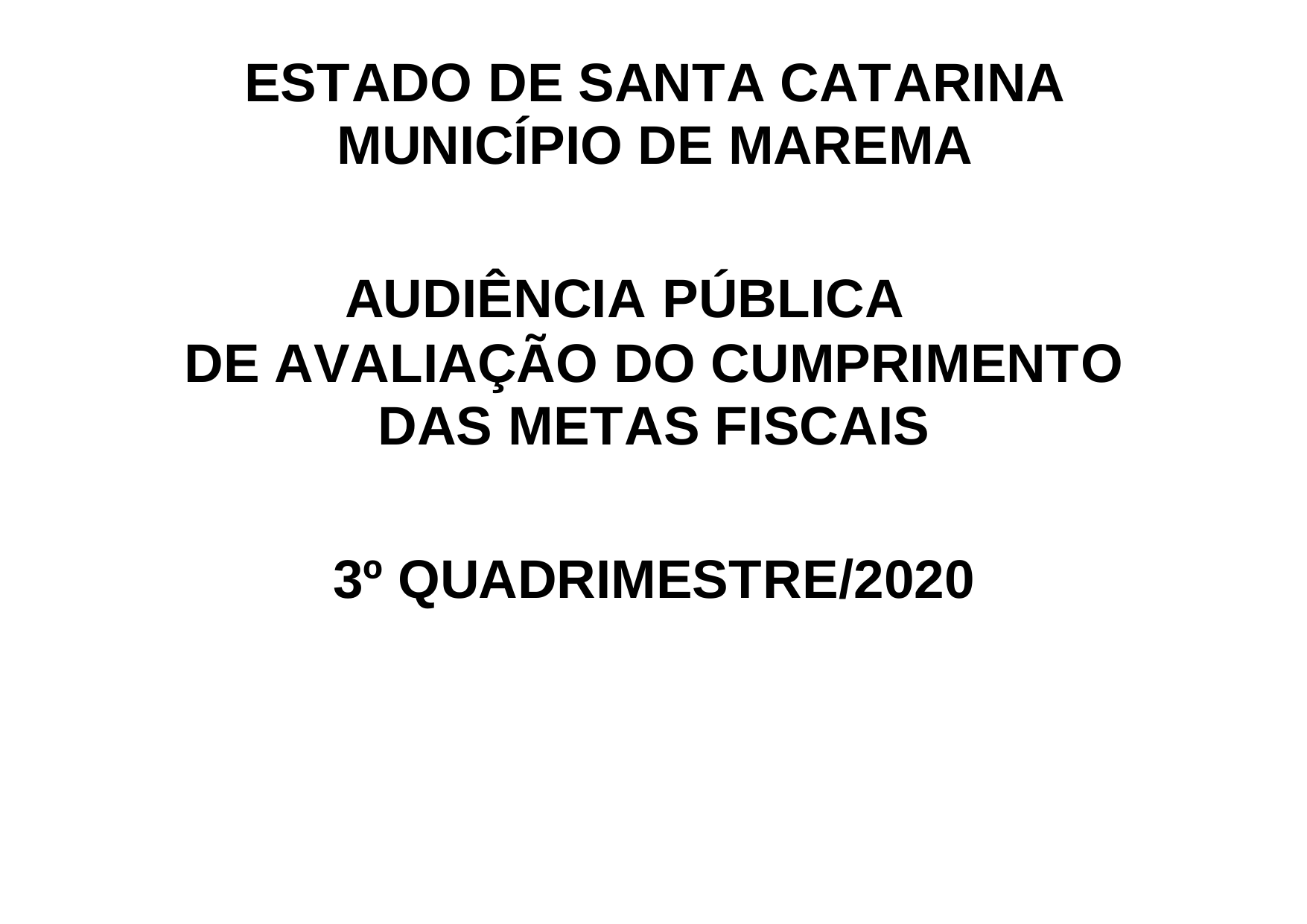

ESTADO DE SANTA CATARINA MUNICÍPIO DE MAREMA

AUDIÊNCIA PÚBLICA
DE AVALIAÇÃO DO CUMPRIMENTO DAS METAS FISCAIS

3º QUADRIMESTRE/2020